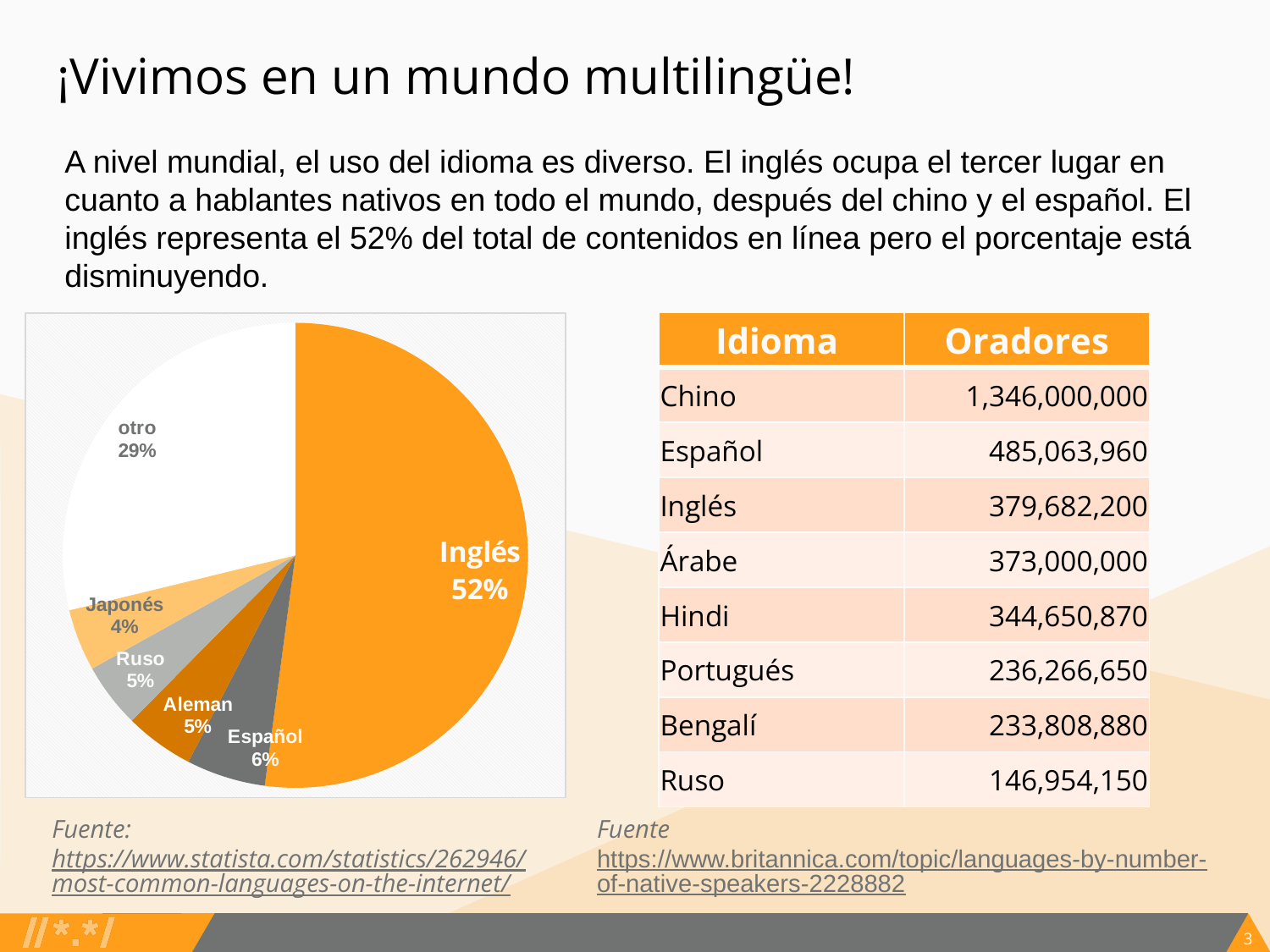

# ¡Vivimos en un mundo multilingüe!
A nivel mundial, el uso del idioma es diverso. El inglés ocupa el tercer lugar en cuanto a hablantes nativos en todo el mundo, después del chino y el español. El inglés representa el 52% del total de contenidos en línea pero el porcentaje está disminuyendo.

### Chart

| Category |  |
|---|---|
| Inglés | 52.1 |
| Español | 5.5 |
| Aleman | 4.8 |
| Ruso | 4.5 |
| Japonés | 4.3 |
| otro | 28.8 |
| Idioma | Oradores |
| --- | --- |
| Chino | 1,346,000,000 |
| Español | 485,063,960 |
| Inglés | 379,682,200 |
| Árabe | 373,000,000 |
| Hindi | 344,650,870 |
| Portugués | 236,266,650 |
| Bengalí | 233,808,880 |
| Ruso | 146,954,150 |
Fuente: https://www.statista.com/statistics/262946/most-common-languages-on-the-internet/
Fuente
https://www.britannica.com/topic/languages-by-number-of-native-speakers-2228882